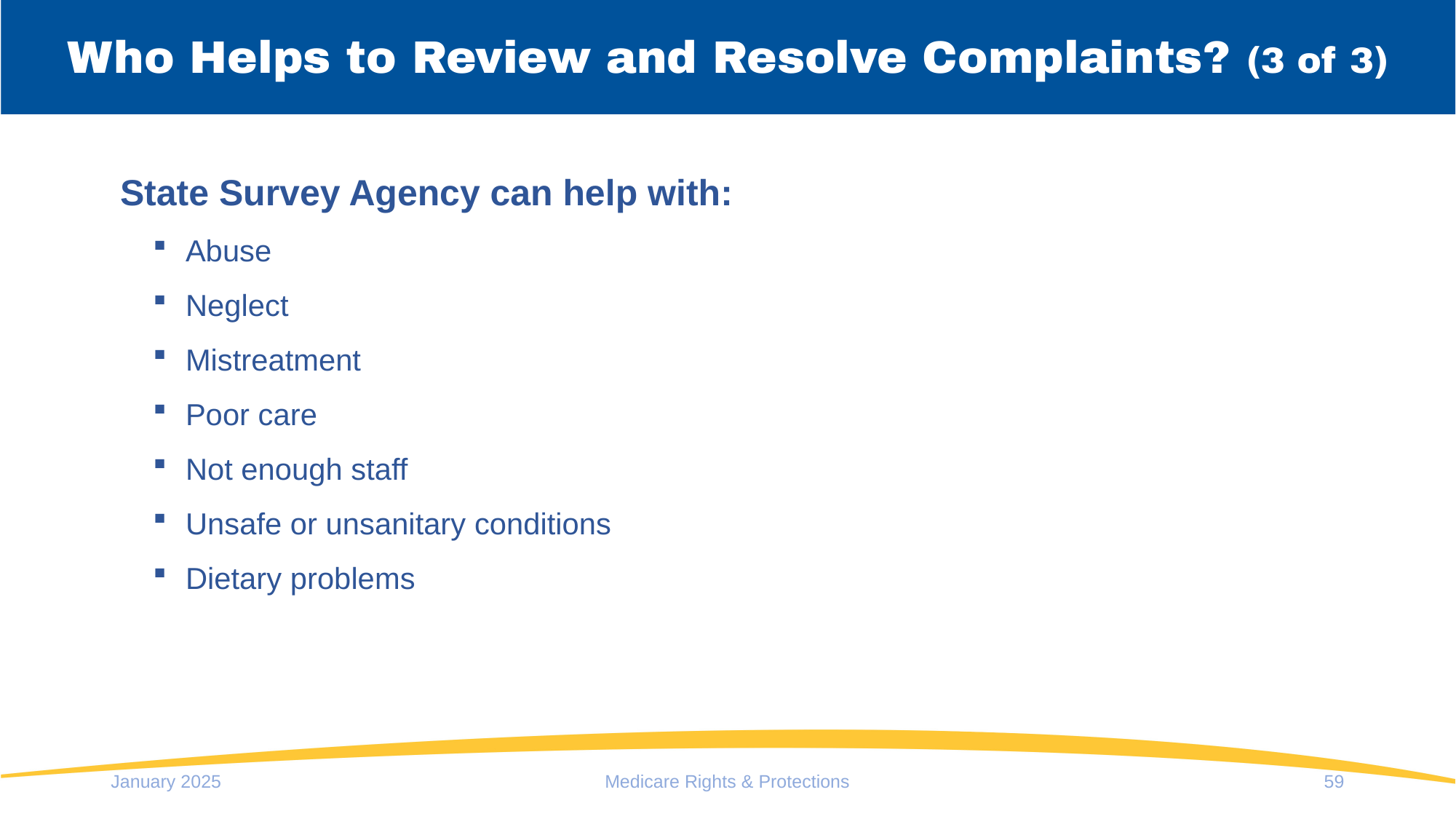

# Who Helps to Review and Resolve Complaints? (3 of 3)
State Survey Agency can help with:
Abuse
Neglect
Mistreatment
Poor care
Not enough staff
Unsafe or unsanitary conditions
Dietary problems
January 2025
Medicare Rights & Protections
59